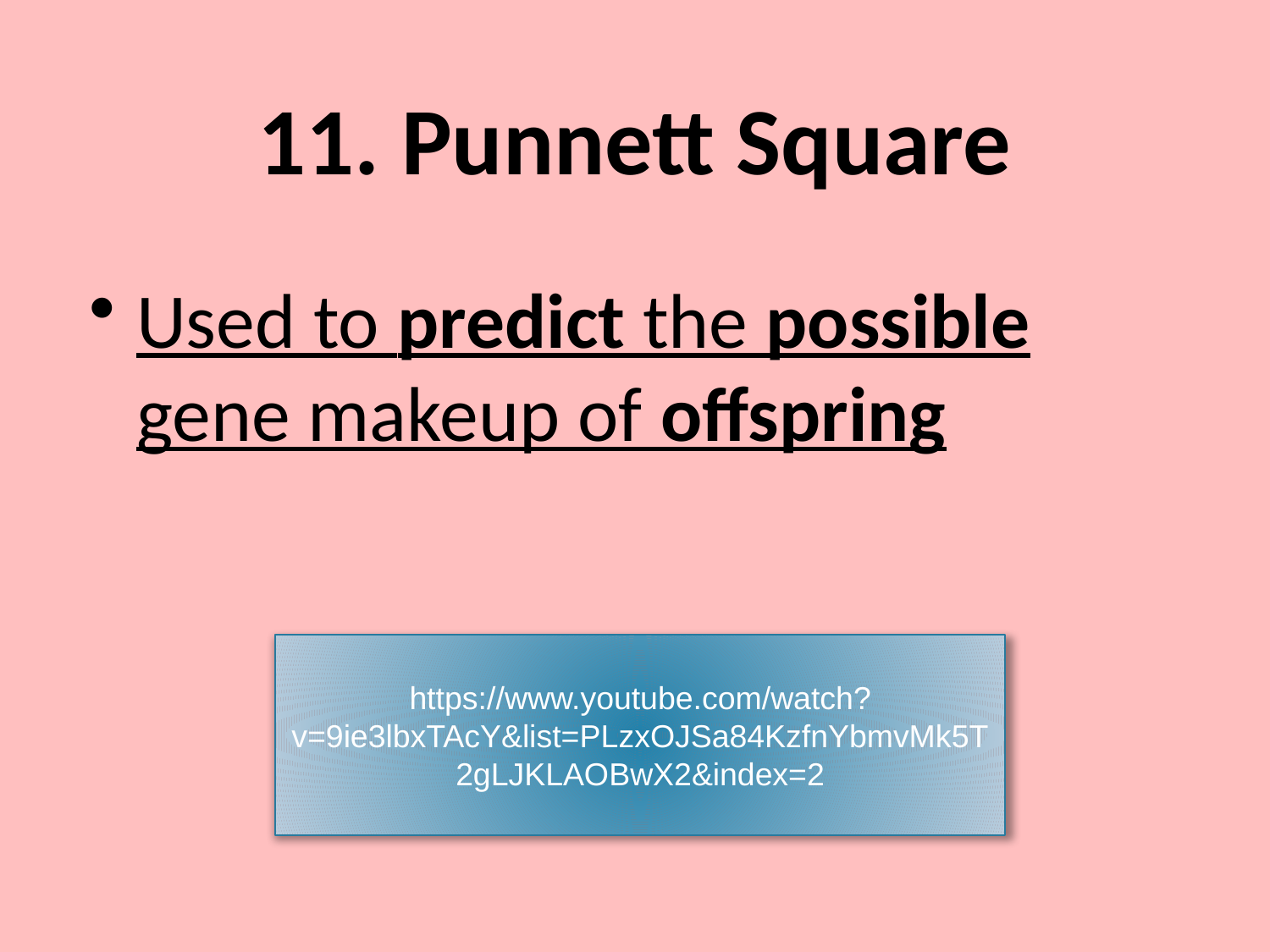

# 11. Punnett Square

Used to predict the possible gene makeup of offspring
https://www.youtube.com/watch?v=9ie3lbxTAcY&list=PLzxOJSa84KzfnYbmvMk5T2gLJKLAOBwX2&index=2